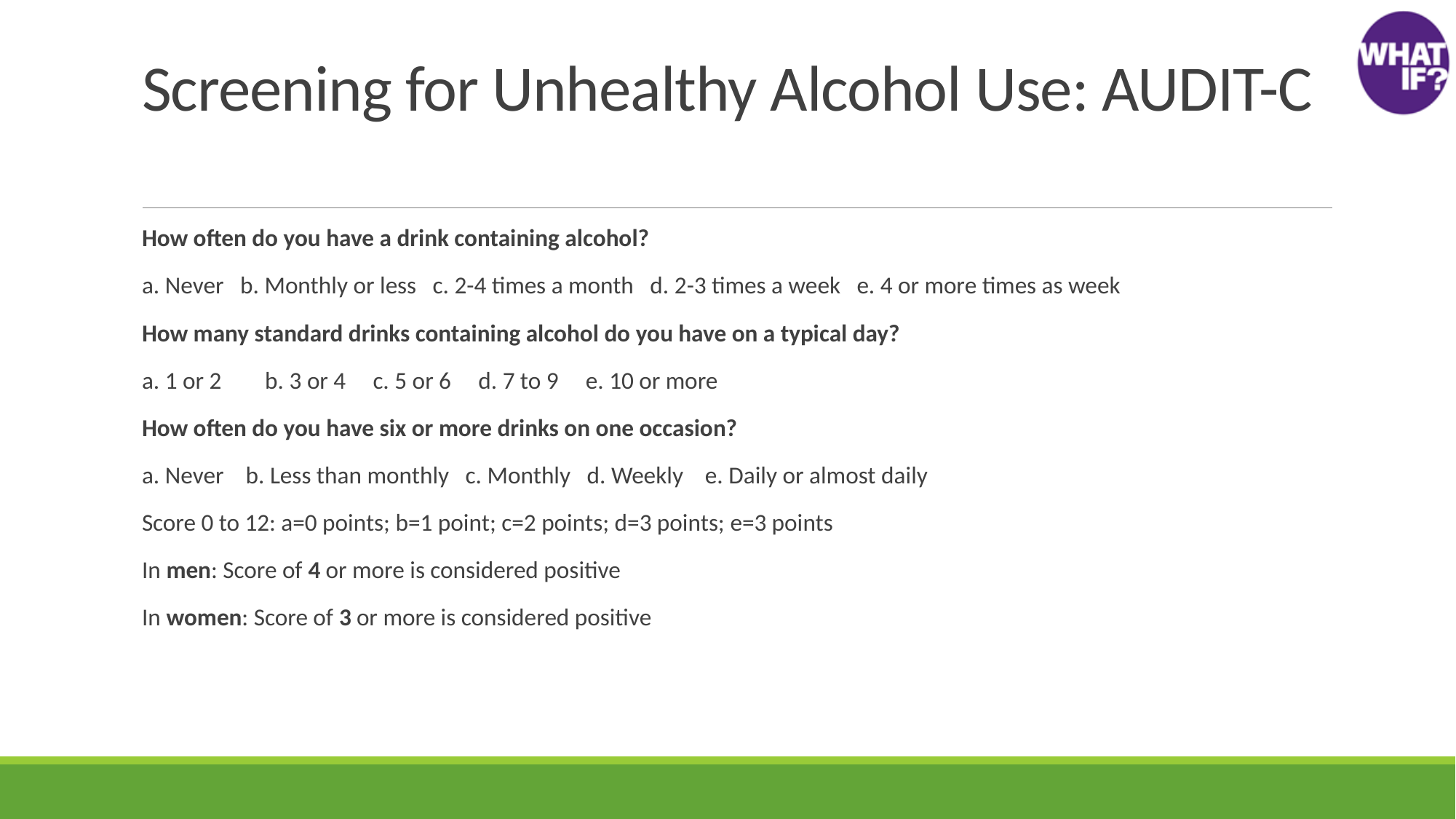

# Screening for Unhealthy Alcohol Use: AUDIT-C
How often do you have a drink containing alcohol?
a. Never   b. Monthly or less   c. 2-4 times a month   d. 2-3 times a week   e. 4 or more times as week
How many standard drinks containing alcohol do you have on a typical day?
a. 1 or 2        b. 3 or 4     c. 5 or 6     d. 7 to 9     e. 10 or more
How often do you have six or more drinks on one occasion?
a. Never    b. Less than monthly   c. Monthly   d. Weekly    e. Daily or almost daily
Score 0 to 12: a=0 points; b=1 point; c=2 points; d=3 points; e=3 points
In men: Score of 4 or more is considered positive
In women: Score of 3 or more is considered positive